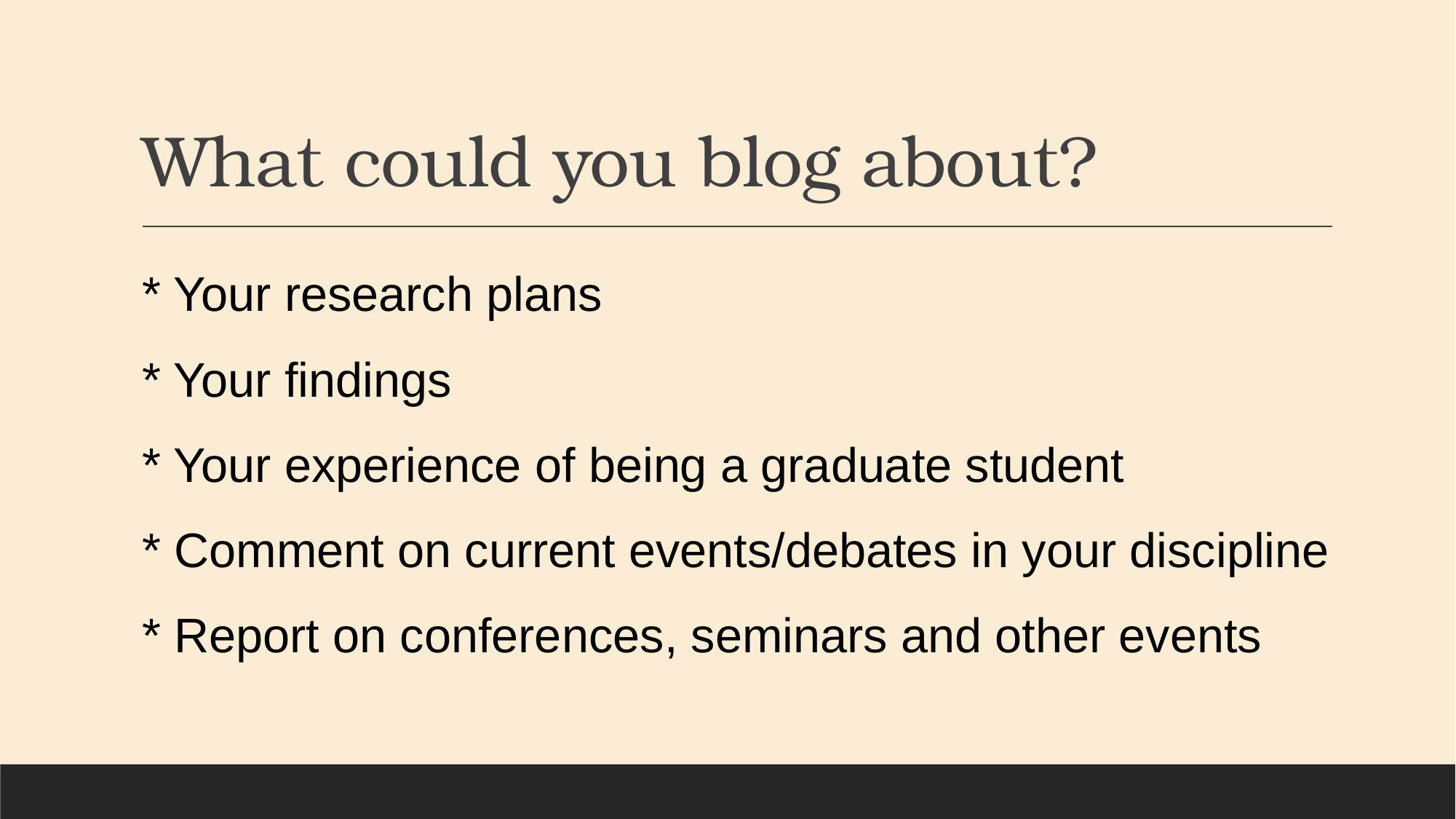

# What could you blog about?
* Your research plans
* Your findings
* Your experience of being a graduate student
* Comment on current events/debates in your discipline
* Report on conferences, seminars and other events